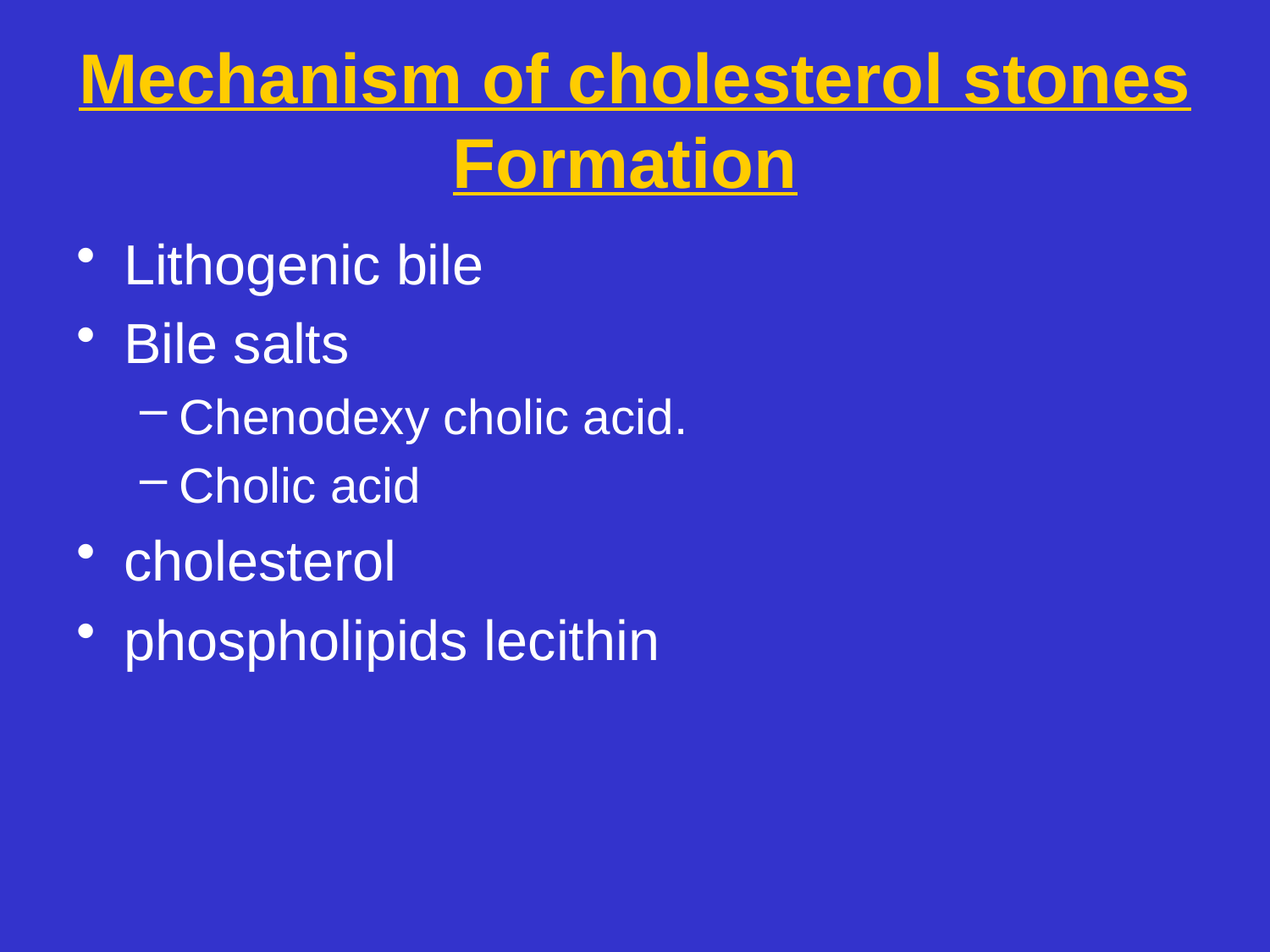

# Mechanism of cholesterol stones Formation
Lithogenic bile
Bile salts
Chenodexy cholic acid.
Cholic acid
cholesterol
phospholipids lecithin